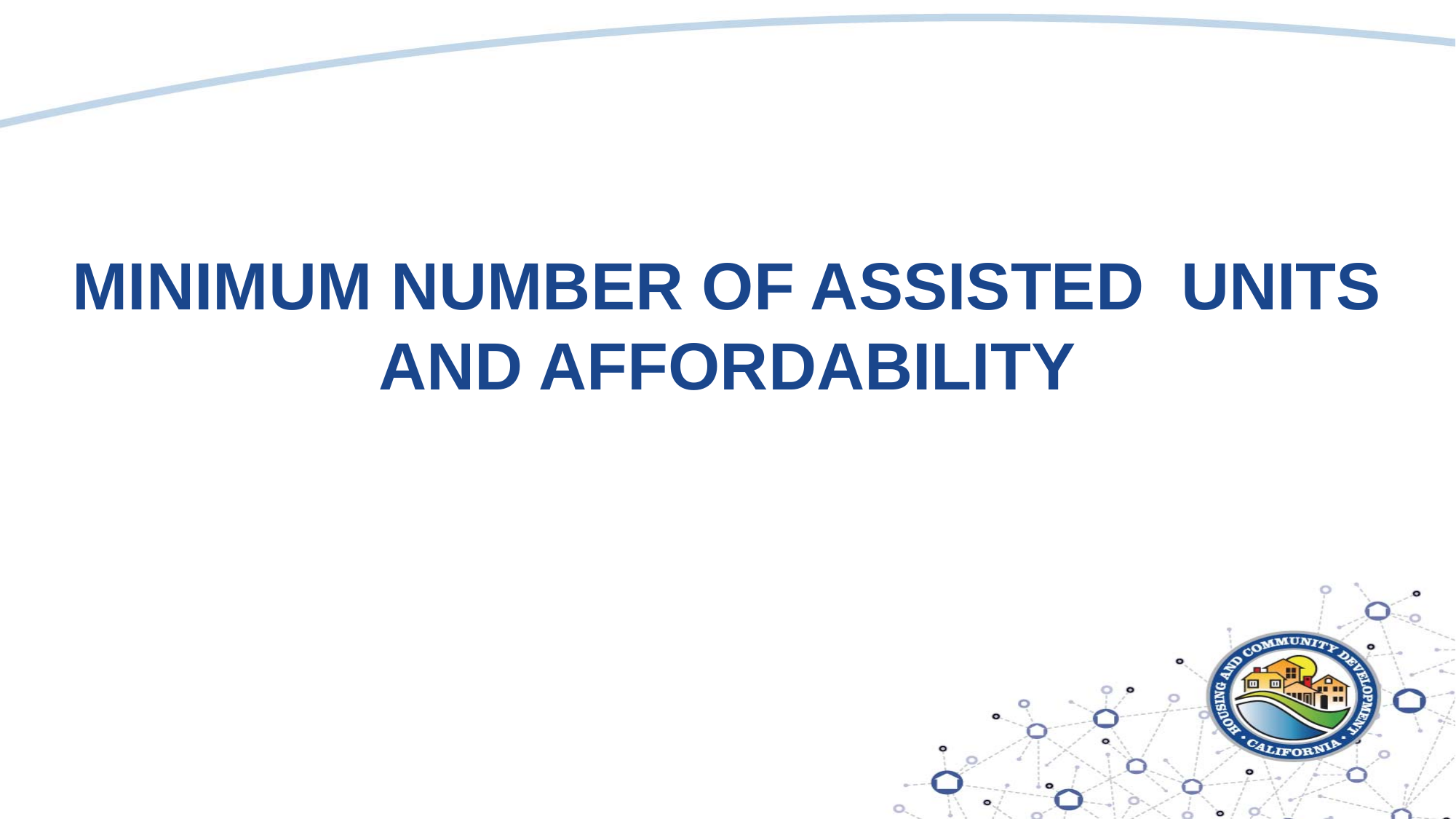

# MINIMUM NUMBER OF ASSISTED  UNITS AND AFFORDABILITY